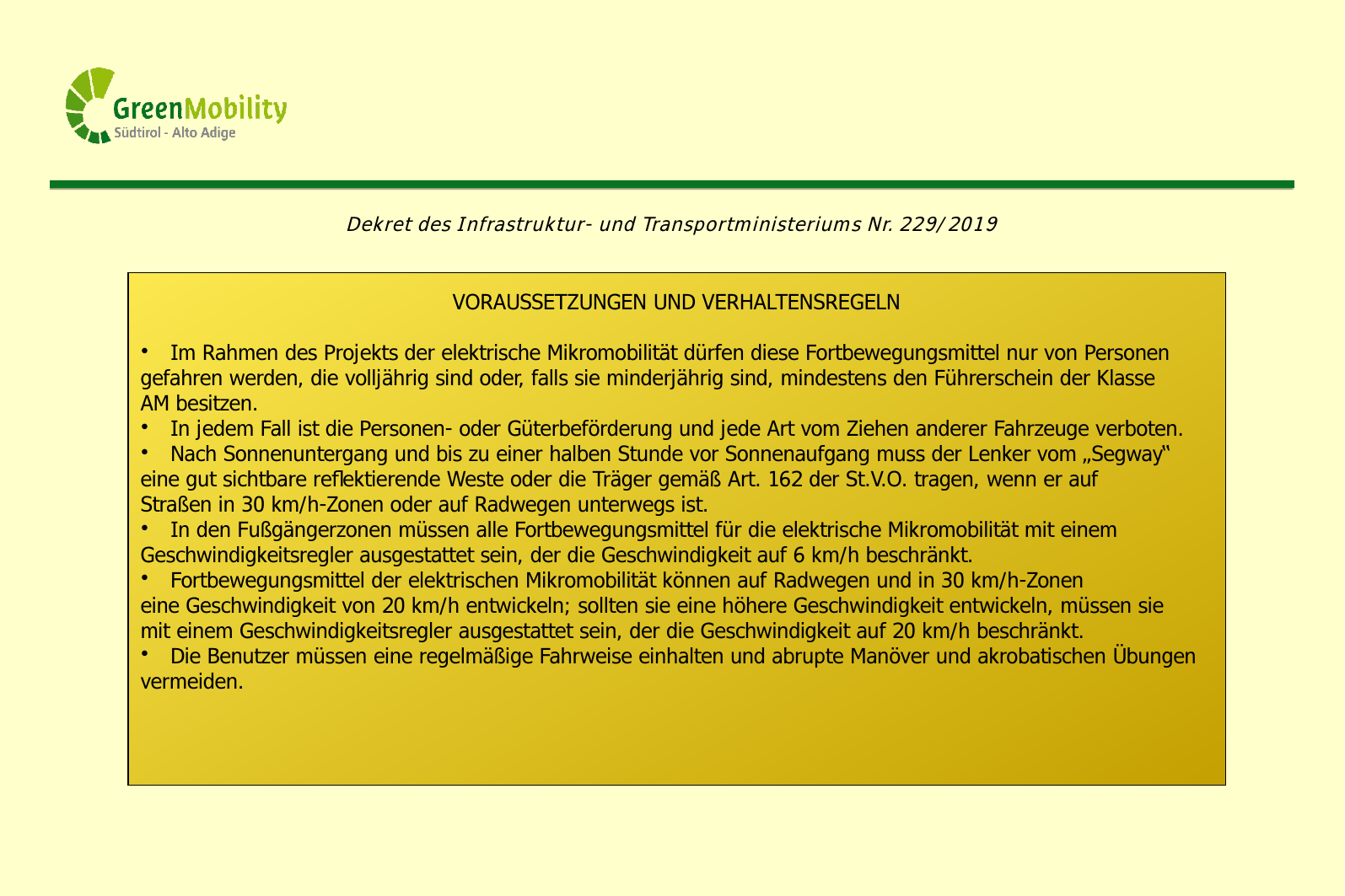

Dekret des Infrastruktur- und Transportministeriums Nr. 229/2019

VORAUSSETZUNGEN UND VERHALTENSREGELN

Im Rahmen des Projekts der elektrische Mikromobilität dürfen diese Fortbewegungsmittel nur von Personen
gefahren werden, die volljährig sind oder, falls sie minderjährig sind, mindestens den Führerschein der Klasse
AM besitzen.
In jedem Fall ist die Personen- oder Güterbeförderung und jede Art vom Ziehen anderer Fahrzeuge verboten.
Nach Sonnenuntergang und bis zu einer halben Stunde vor Sonnenaufgang muss der Lenker vom „Segway“
eine gut sichtbare reflektierende Weste oder die Träger gemäß Art. 162 der St.V.O. tragen, wenn er auf
Straßen in 30 km/h-Zonen oder auf Radwegen unterwegs ist.
In den Fußgängerzonen müssen alle Fortbewegungsmittel für die elektrische Mikromobilität mit einem
Geschwindigkeitsregler ausgestattet sein, der die Geschwindigkeit auf 6 km/h beschränkt.
Fortbewegungsmittel der elektrischen Mikromobilität können auf Radwegen und in 30 km/h-Zonen
eine Geschwindigkeit von 20 km/h entwickeln; sollten sie eine höhere Geschwindigkeit entwickeln, müssen sie
mit einem Geschwindigkeitsregler ausgestattet sein, der die Geschwindigkeit auf 20 km/h beschränkt.
Die Benutzer müssen eine regelmäßige Fahrweise einhalten und abrupte Manöver und akrobatischen Übungen
vermeiden.